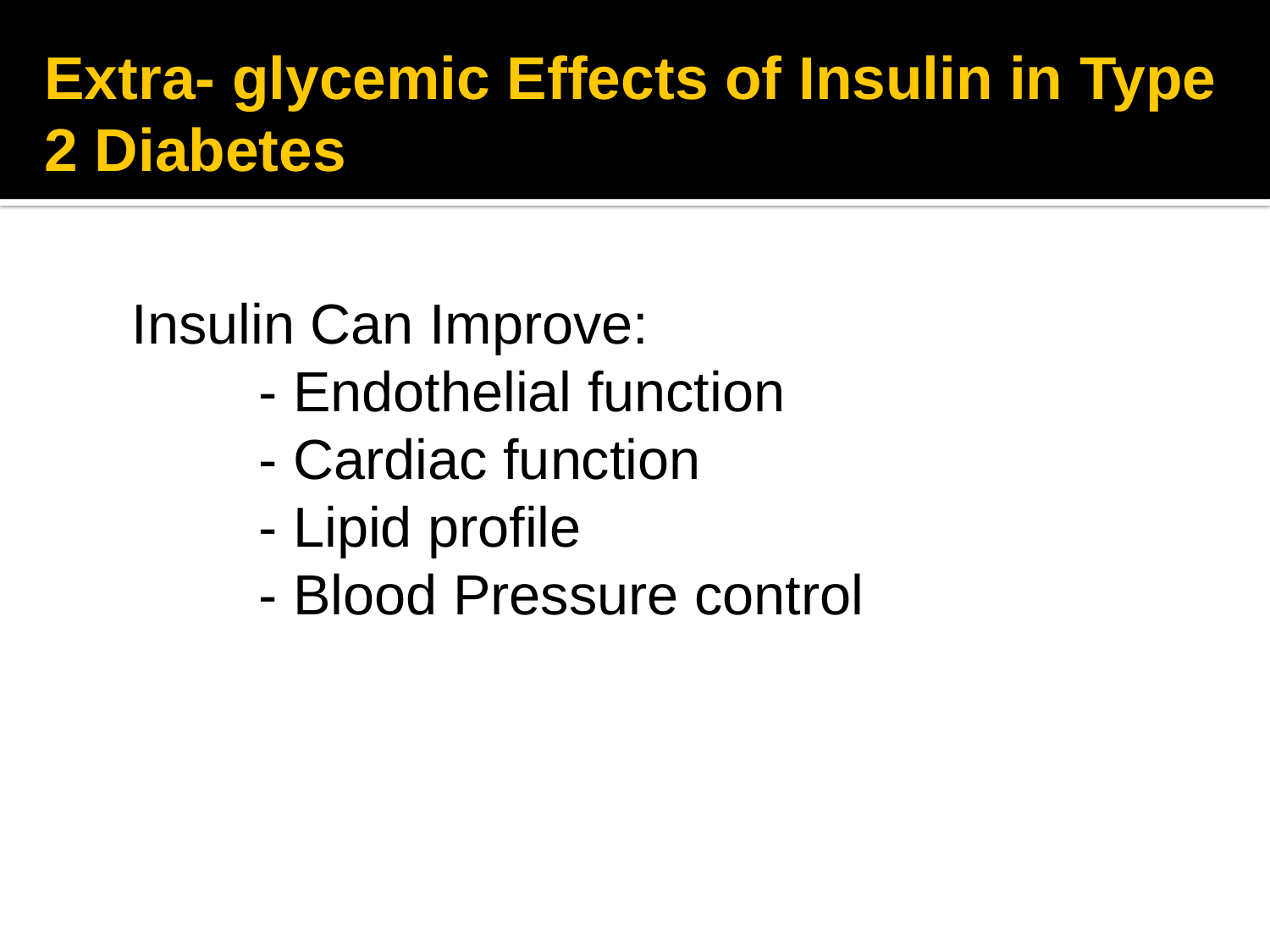

# Extra- glycemic Effects of Insulin in Type 2 Diabetes
	Insulin Can Improve:
		- Endothelial function
		- Cardiac function
		- Lipid profile
		- Blood Pressure control

So the old myth that Insulin is atherogenic is not valid and basically the reverse is true .

Ref. JAPI July 2007 vol.55